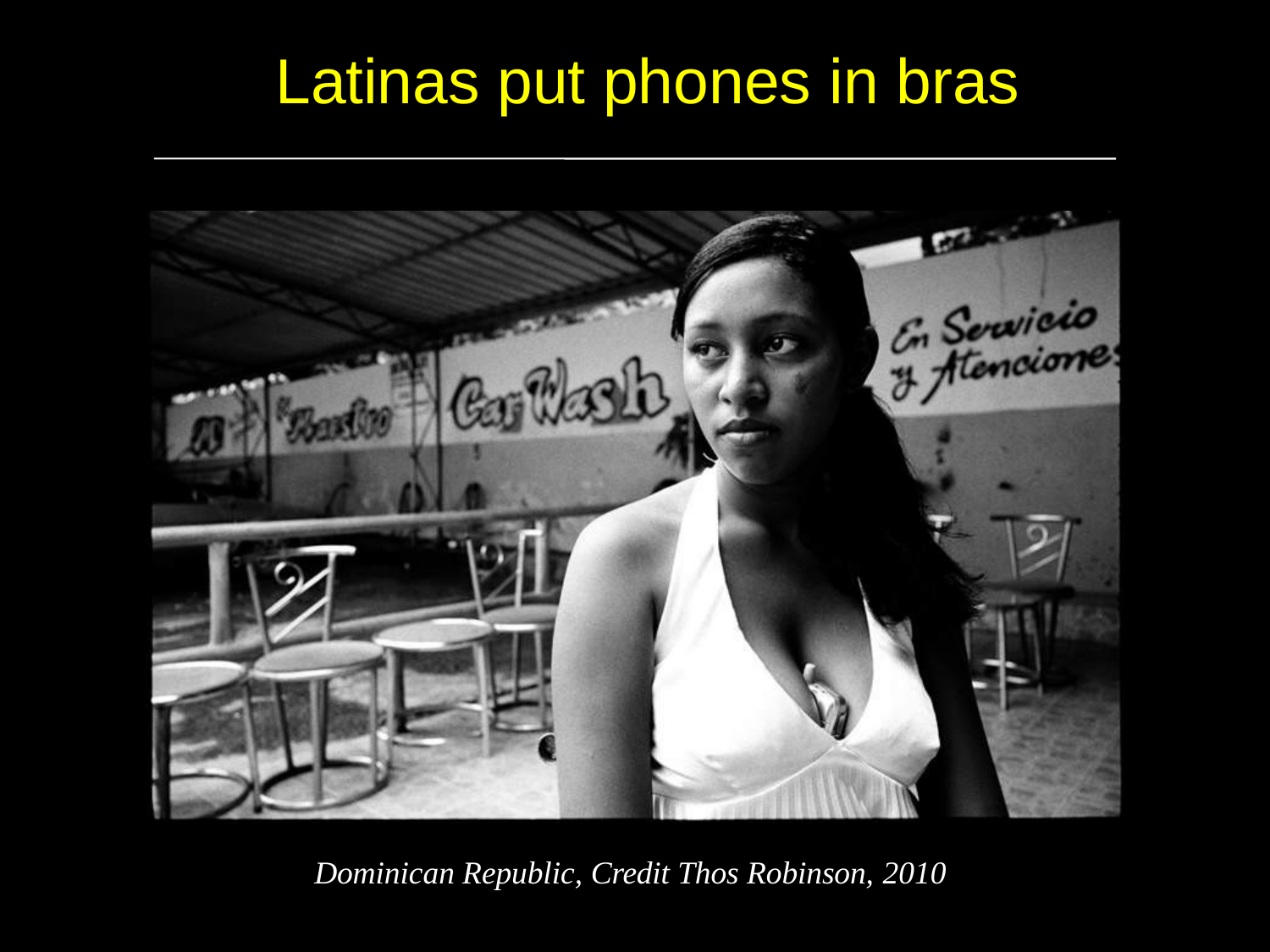

# Latinas put phones in bras

Dominican Republic, Credit Thos Robinson, 2010